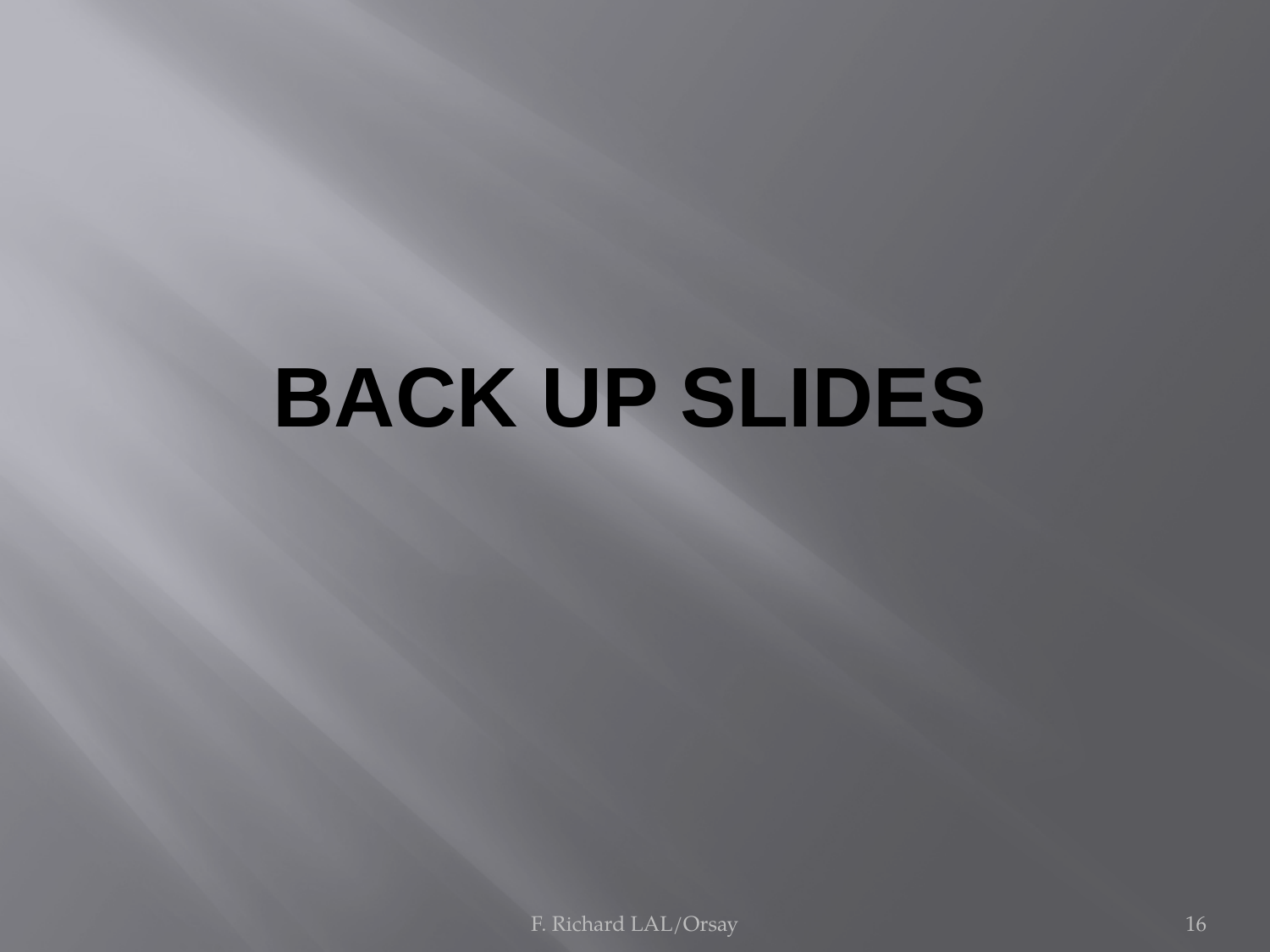

# Back up slides

F. Richard LAL/Orsay
16